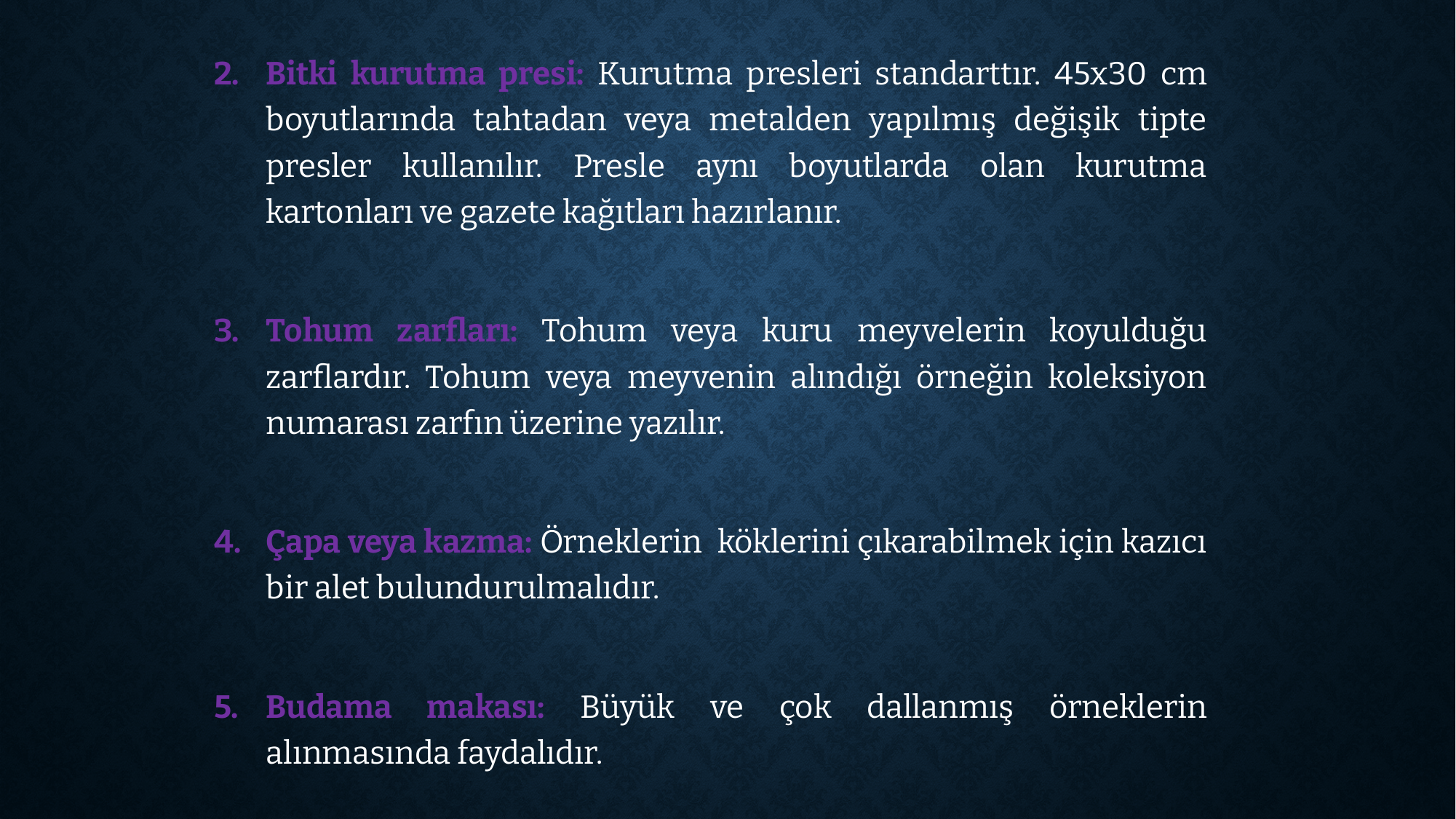

Bitki kurutma presi: Kurutma presleri standarttır. 45x30 cm boyutlarında tahtadan veya metalden yapılmış değişik tipte presler kullanılır. Presle aynı boyutlarda olan kurutma kartonları ve gazete kağıtları hazırlanır.

Tohum zarfları: Tohum veya kuru meyvelerin koyulduğu zarflardır. Tohum veya meyvenin alındığı örneğin koleksiyon numarası zarfın üzerine yazılır.

Çapa veya kazma: Örneklerin  köklerini çıkarabilmek için kazıcı bir alet bulundurulmalıdır.

Budama makası: Büyük ve çok dallanmış örneklerin alınmasında faydalıdır.